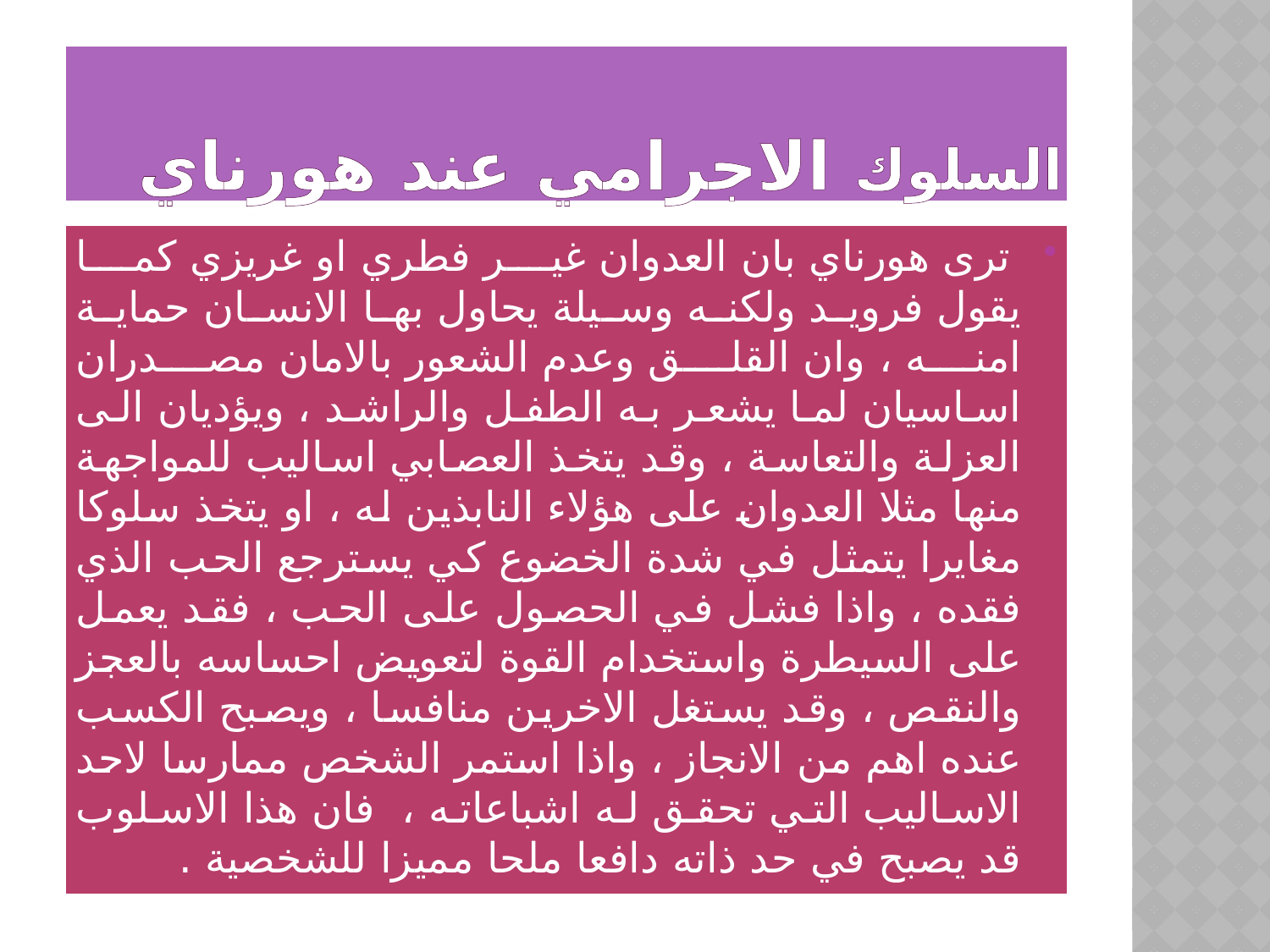

# السلوك الاجرامي عند هورناي
 ترى هورناي بان العدوان غير فطري او غريزي كما يقول فرويد ولكنه وسيلة يحاول بها الانسان حماية امنه ، وان القلق وعدم الشعور بالامان مصدران اساسيان لما يشعر به الطفل والراشد ، ويؤديان الى العزلة والتعاسة ، وقد يتخذ العصابي اساليب للمواجهة منها مثلا العدوان على هؤلاء النابذين له ، او يتخذ سلوكا مغايرا يتمثل في شدة الخضوع كي يسترجع الحب الذي فقده ، واذا فشل في الحصول على الحب ، فقد يعمل على السيطرة واستخدام القوة لتعويض احساسه بالعجز والنقص ، وقد يستغل الاخرين منافسا ، ويصبح الكسب عنده اهم من الانجاز ، واذا استمر الشخص ممارسا لاحد الاساليب التي تحقق له اشباعاته ،  فان هذا الاسلوب قد يصبح في حد ذاته دافعا ملحا مميزا للشخصية .